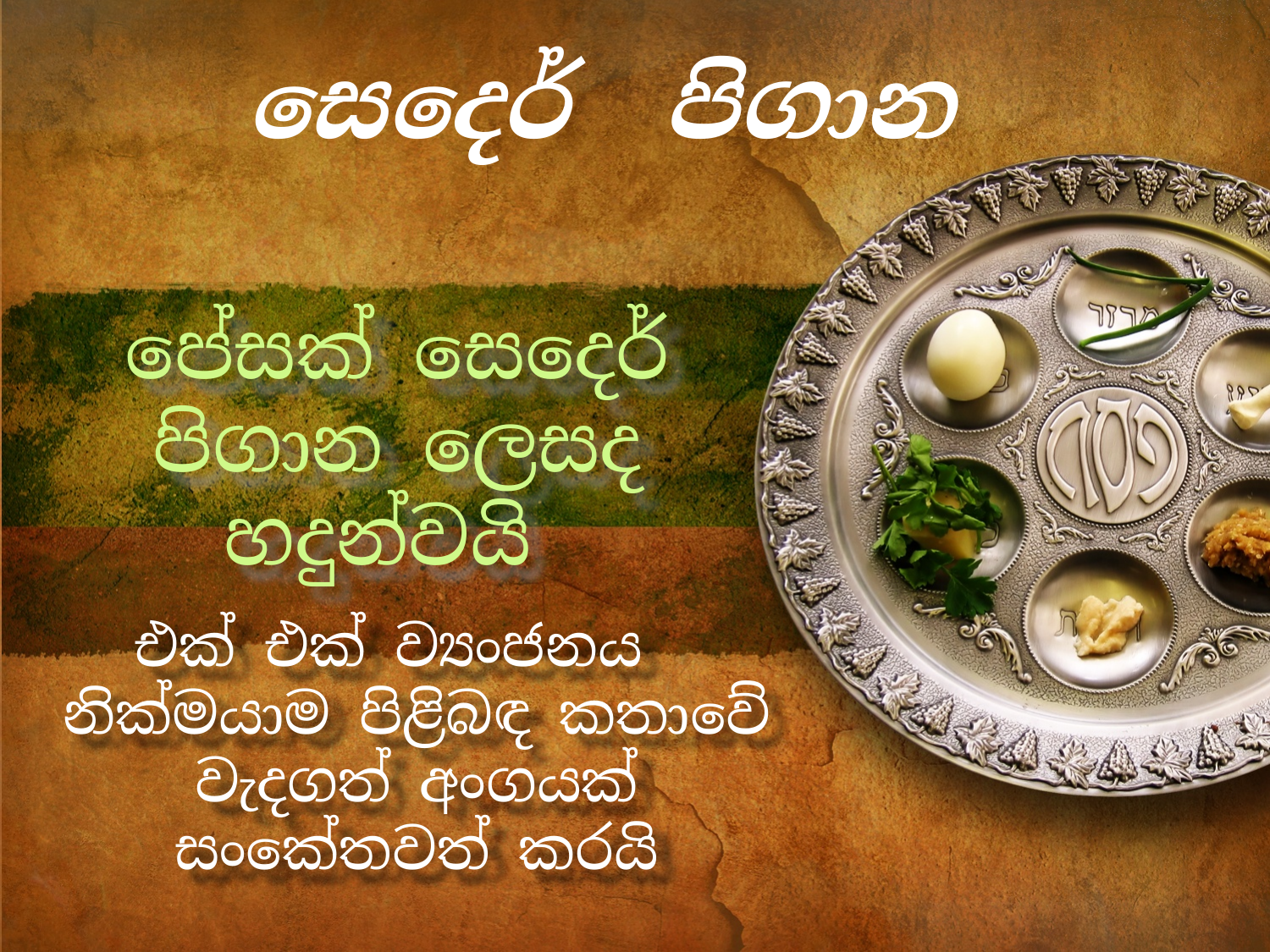

# සෙදෙර්  පිගාන

පේසක් සෙදෙර් පිගාන ලෙසද හදුන්වයි

එක් එක් ව්‍යංජනය   නික්මයාම පිළිබඳ කතාවේ වැදගත් අංගයක් සංකේතවත් කරයි